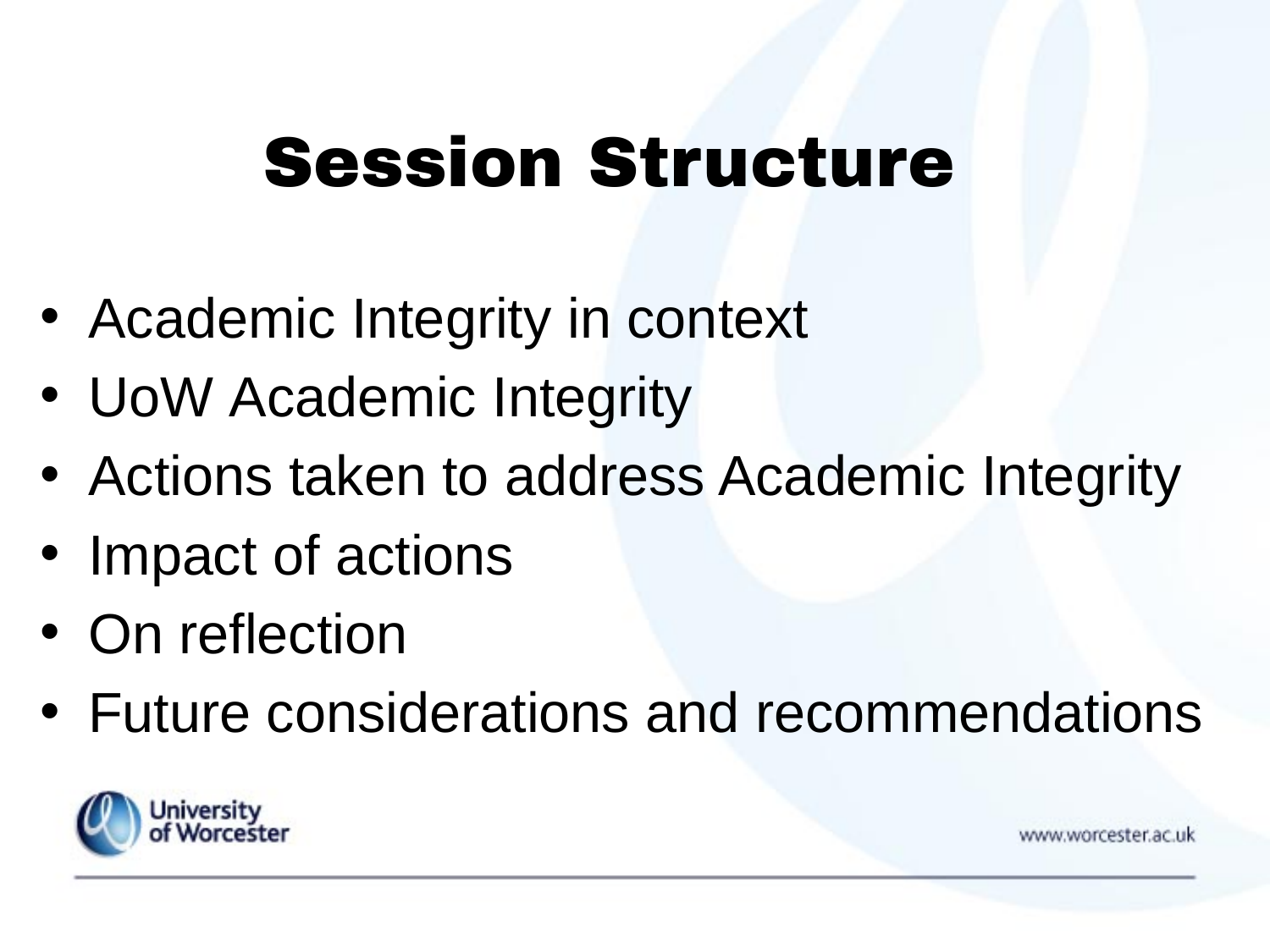

# Session Structure
Academic Integrity in context
UoW Academic Integrity
Actions taken to address Academic Integrity
Impact of actions
On reflection
Future considerations and recommendations